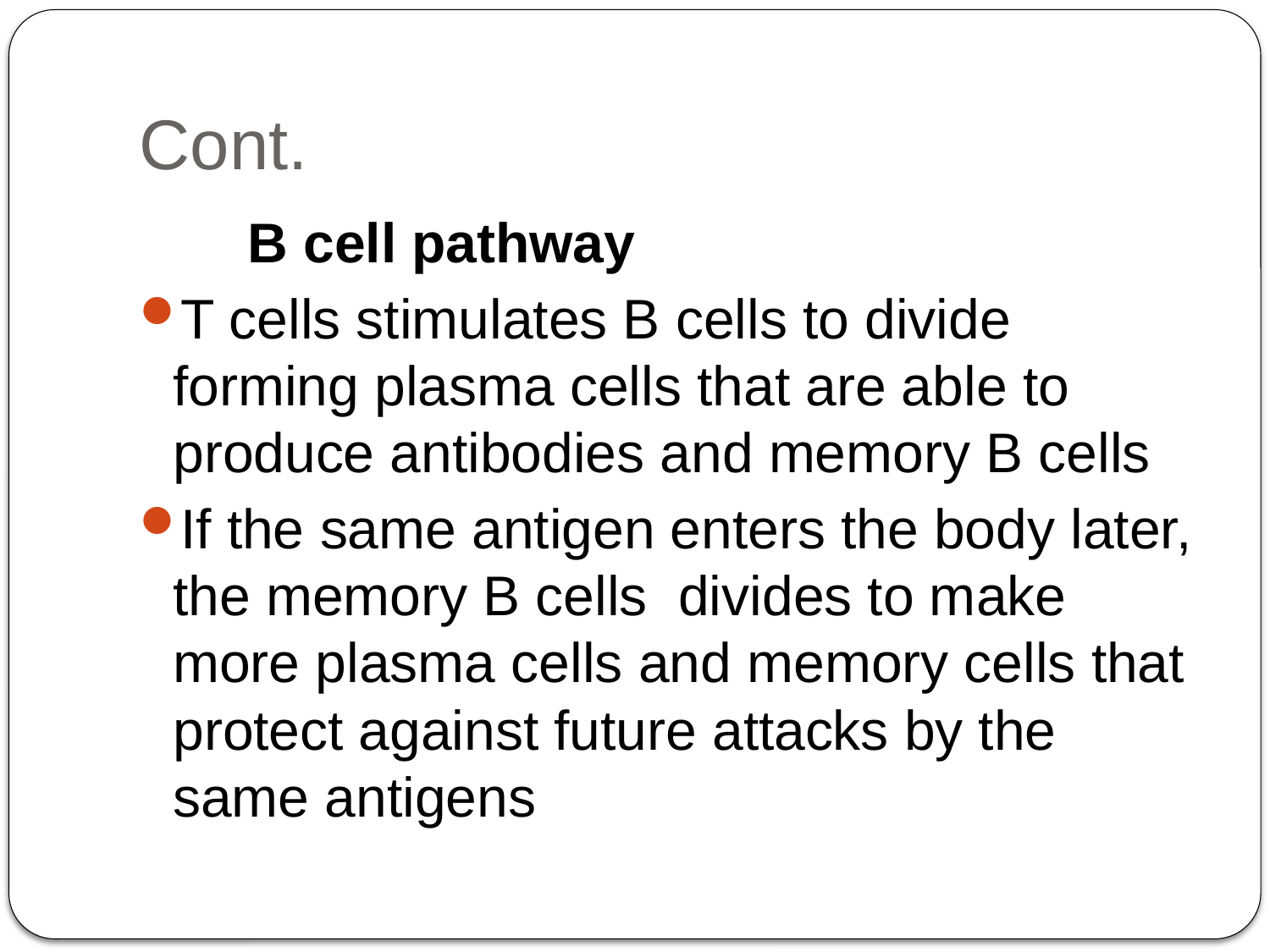

# Cont.
       B cell pathway
T cells stimulates B cells to divide forming plasma cells that are able to produce antibodies and memory B cells
If the same antigen enters the body later, the memory B cells  divides to make more plasma cells and memory cells that protect against future attacks by the same antigens